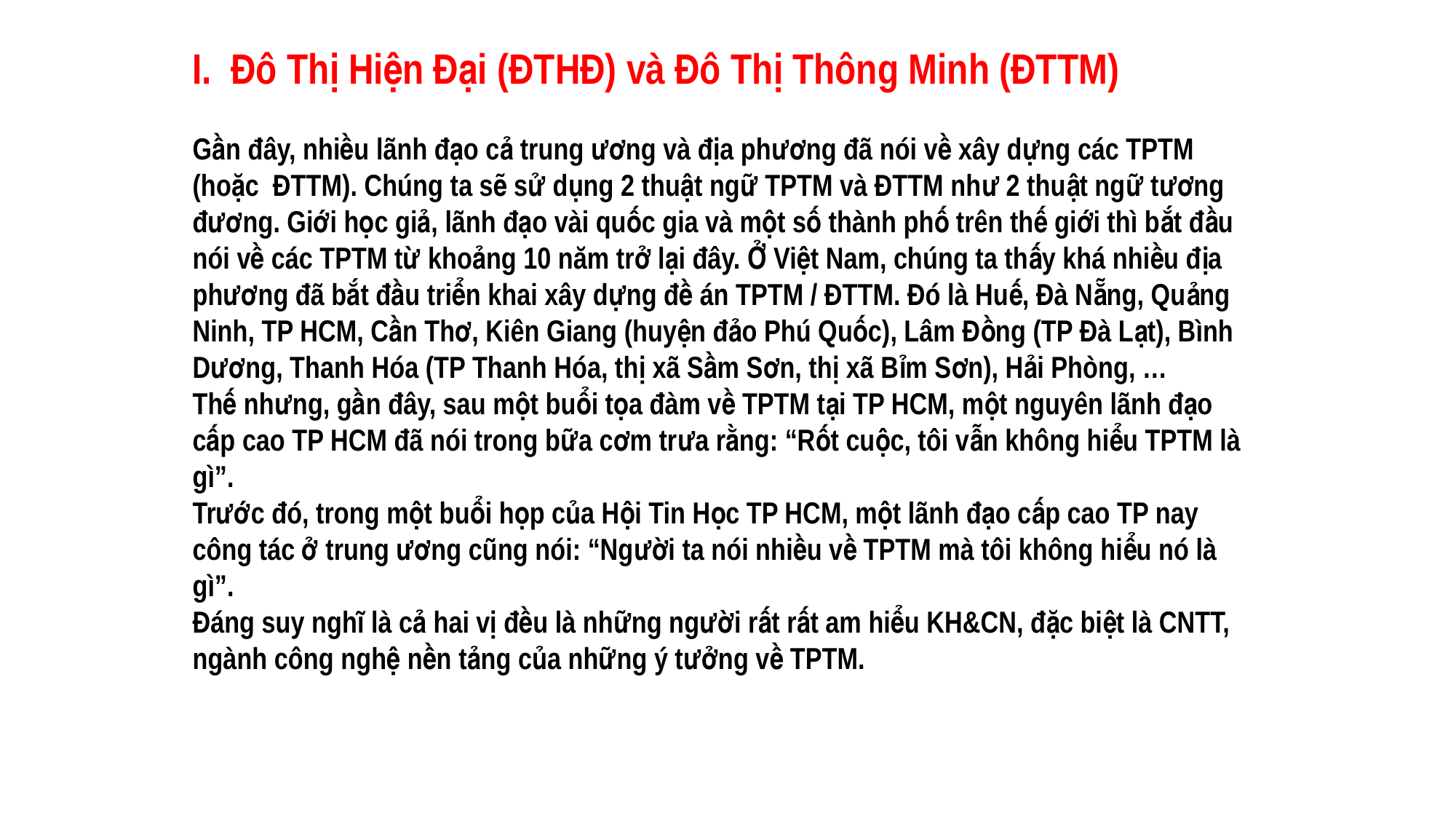

I.  Đô Thị Hiện Đại (ĐTHĐ) và Đô Thị Thông Minh (ĐTTM)

Gần đây, nhiều lãnh đạo cả trung ương và địa phương đã nói về xây dựng các TPTM (hoặc  ĐTTM). Chúng ta sẽ sử dụng 2 thuật ngữ TPTM và ĐTTM như 2 thuật ngữ tương đương. Giới học giả, lãnh đạo vài quốc gia và một số thành phố trên thế giới thì bắt đầu nói về các TPTM từ khoảng 10 năm trở lại đây. Ở Việt Nam, chúng ta thấy khá nhiều địa phương đã bắt đầu triển khai xây dựng đề án TPTM / ĐTTM. Đó là Huế, Đà Nẵng, Quảng Ninh, TP HCM, Cần Thơ, Kiên Giang (huyện đảo Phú Quốc), Lâm Đồng (TP Đà Lạt), Bình Dương, Thanh Hóa (TP Thanh Hóa, thị xã Sầm Sơn, thị xã Bỉm Sơn), Hải Phòng, …
Thế nhưng, gần đây, sau một buổi tọa đàm về TPTM tại TP HCM, một nguyên lãnh đạo cấp cao TP HCM đã nói trong bữa cơm trưa rằng: “Rốt cuộc, tôi vẫn không hiểu TPTM là gì”.
Trước đó, trong một buổi họp của Hội Tin Học TP HCM, một lãnh đạo cấp cao TP nay công tác ở trung ương cũng nói: “Người ta nói nhiều về TPTM mà tôi không hiểu nó là gì”.
Đáng suy nghĩ là cả hai vị đều là những người rất rất am hiểu KH&CN, đặc biệt là CNTT, ngành công nghệ nền tảng của những ý tưởng về TPTM.